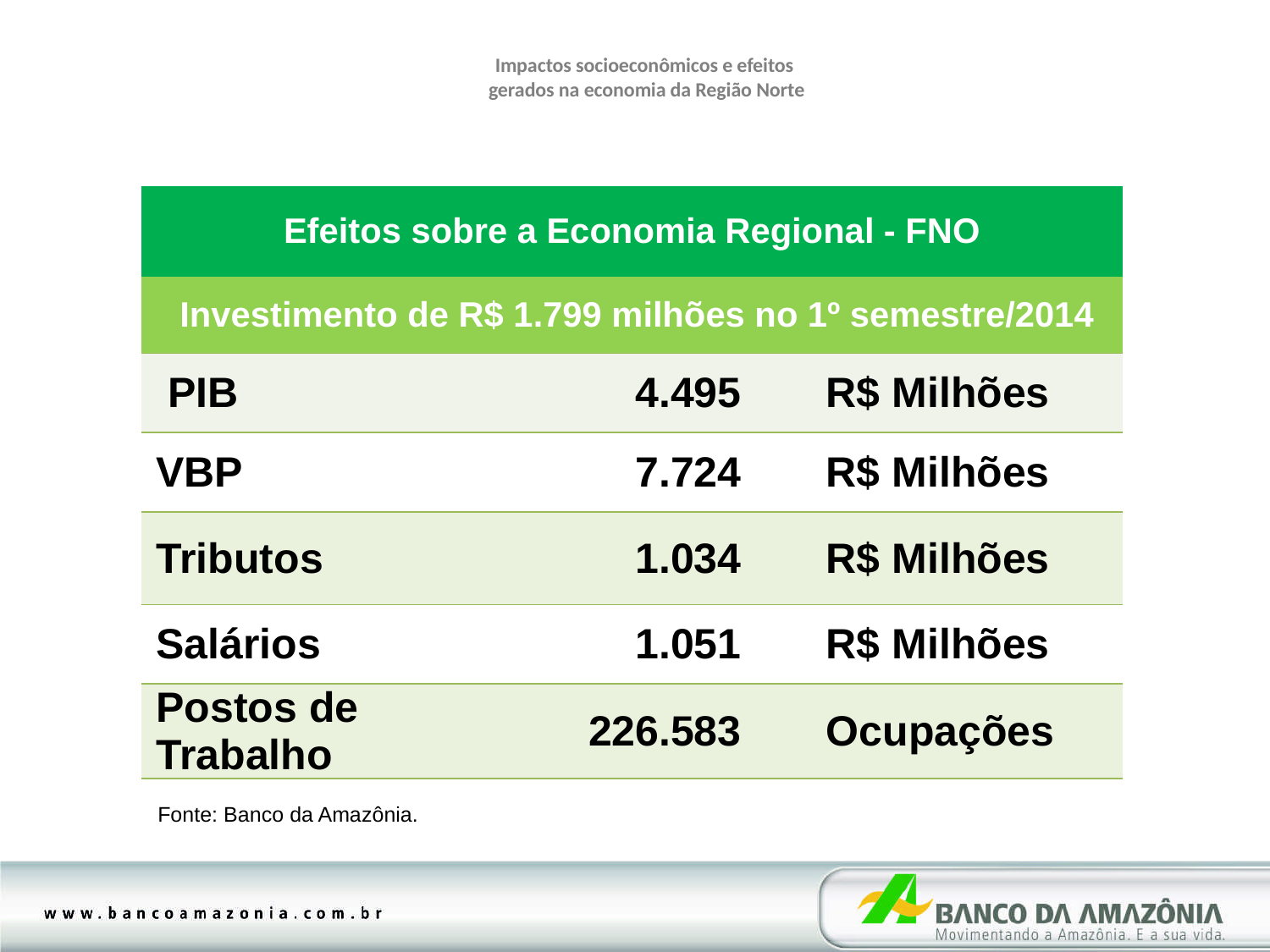

# Impactos socioeconômicos e efeitos gerados na economia da Região Norte
| Efeitos sobre a Economia Regional - FNO |  |  |
| --- | --- | --- |
| Investimento de R$ 1.799 milhões no 1º semestre/2014 |  |  |
| PIB | 4.495 | R$ Milhões |
| VBP | 7.724 | R$ Milhões |
| Tributos | 1.034 | R$ Milhões |
| Salários | 1.051 | R$ Milhões |
| Postos de Trabalho | 226.583 | Ocupações |
Fonte: Banco da Amazônia.